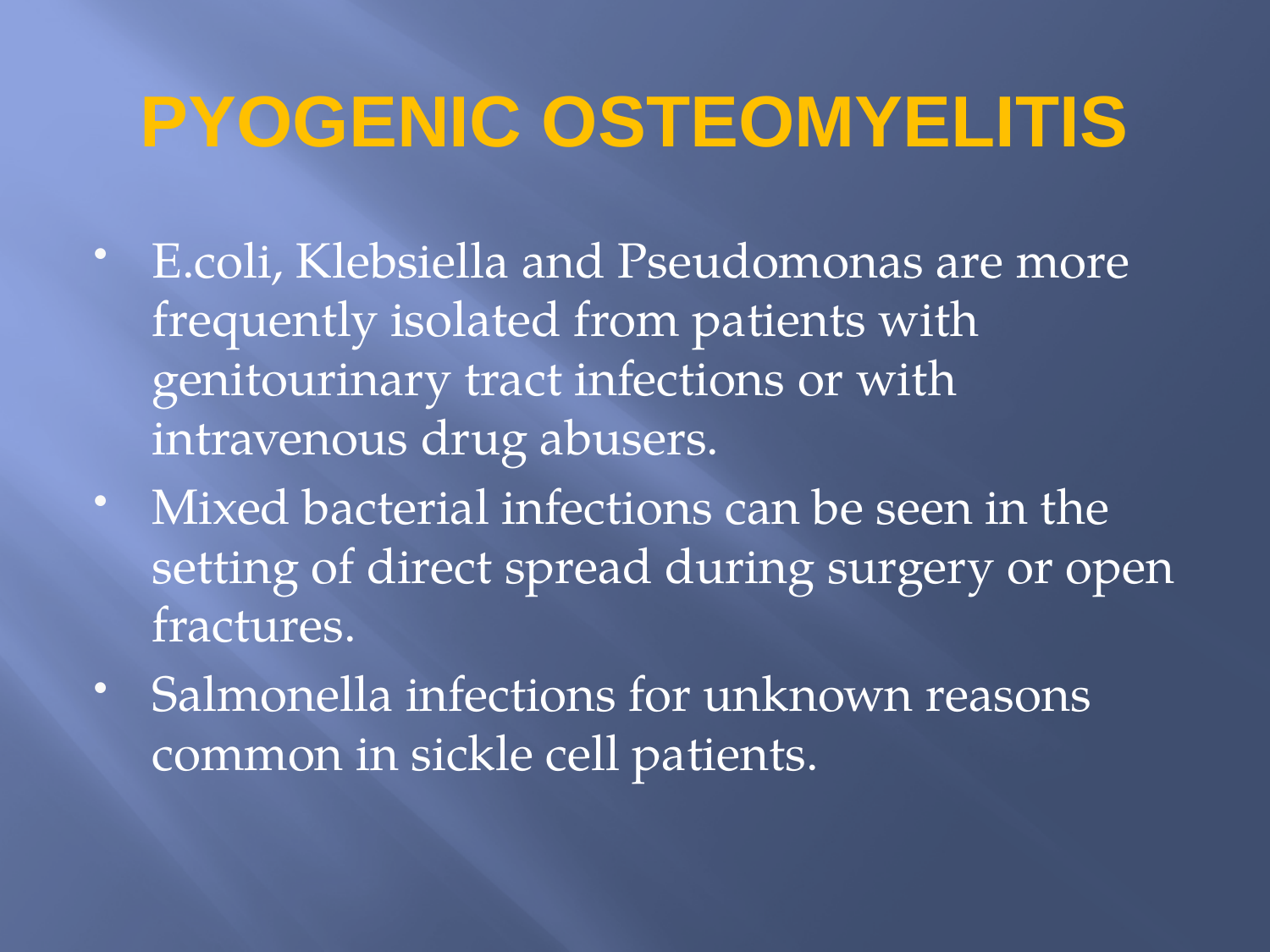

# PYOGENIC OSTEOMYELITIS
E.coli, Klebsiella and Pseudomonas are more frequently isolated from patients with genitourinary tract infections or with intravenous drug abusers.
Mixed bacterial infections can be seen in the setting of direct spread during surgery or open fractures.
Salmonella infections for unknown reasons common in sickle cell patients.